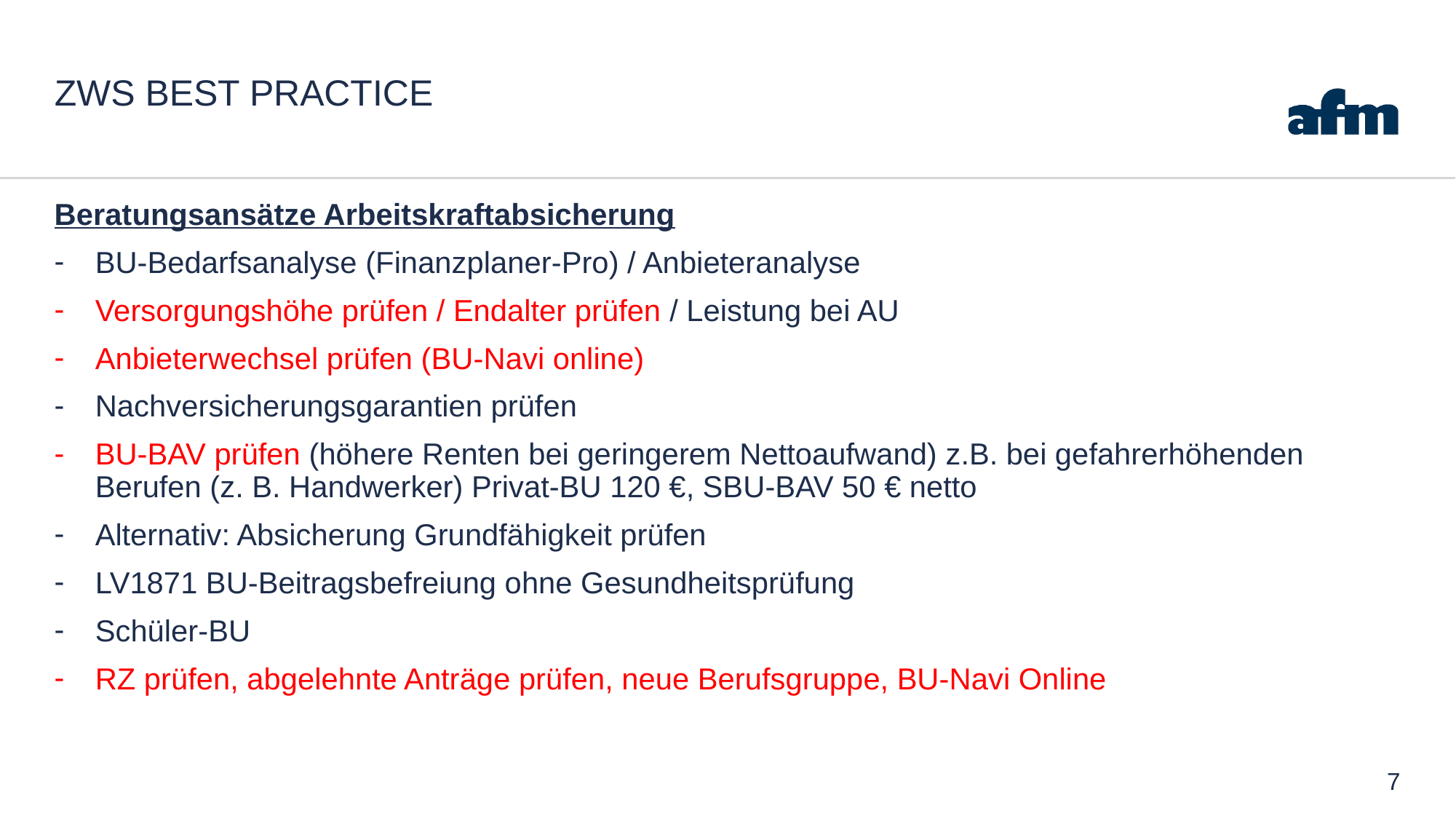

# ZWS Best PRactice
Beratungsansätze Arbeitskraftabsicherung
BU-Bedarfsanalyse (Finanzplaner-Pro) / Anbieteranalyse
Versorgungshöhe prüfen / Endalter prüfen / Leistung bei AU
Anbieterwechsel prüfen (BU-Navi online)
Nachversicherungsgarantien prüfen
BU-BAV prüfen (höhere Renten bei geringerem Nettoaufwand) z.B. bei gefahrerhöhenden Berufen (z. B. Handwerker) Privat-BU 120 €, SBU-BAV 50 € netto
Alternativ: Absicherung Grundfähigkeit prüfen
LV1871 BU-Beitragsbefreiung ohne Gesundheitsprüfung
Schüler-BU
RZ prüfen, abgelehnte Anträge prüfen, neue Berufsgruppe, BU-Navi Online
7